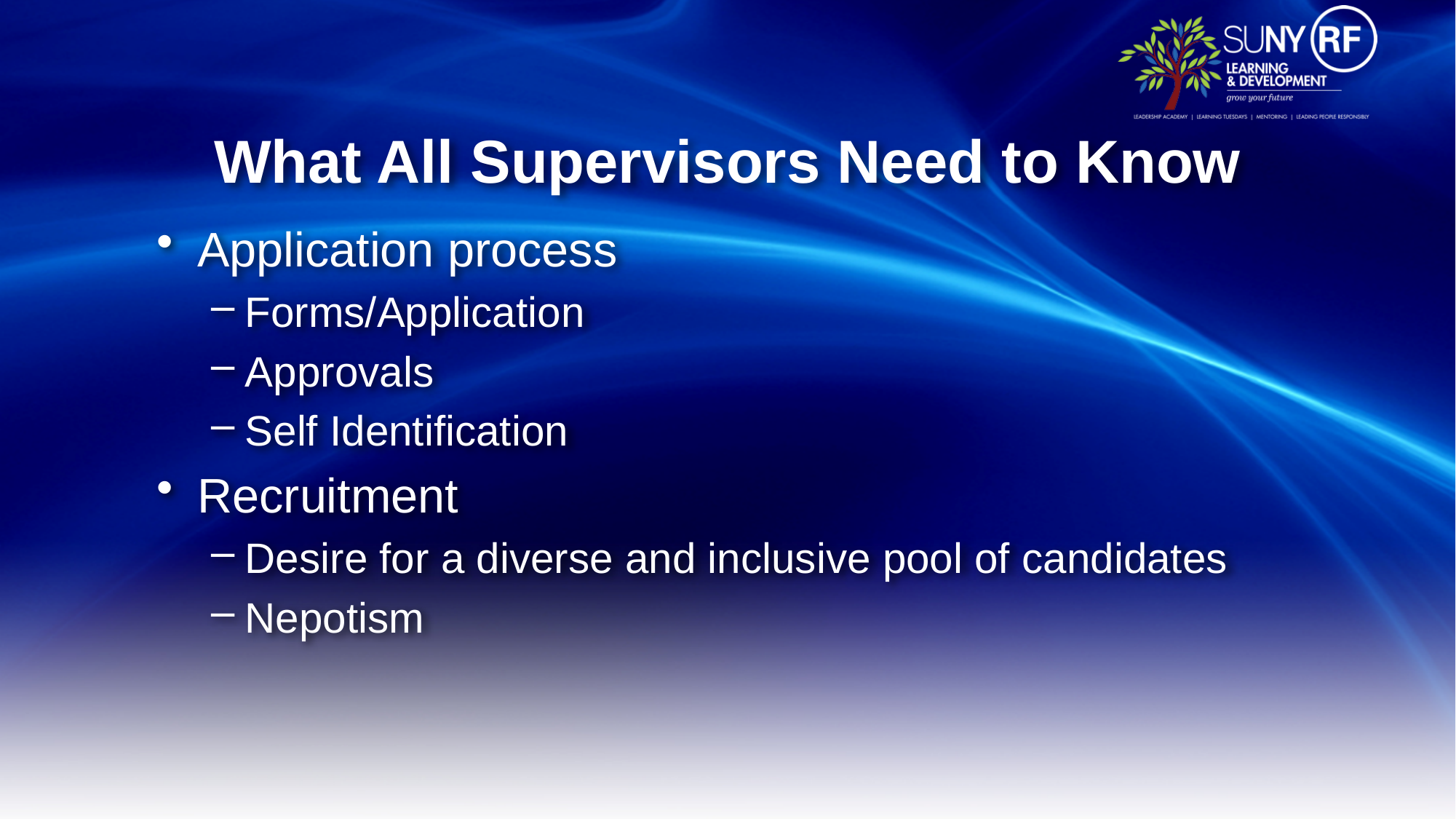

# What All Supervisors Need to Know
Application process
Forms/Application
Approvals
Self Identification
Recruitment
Desire for a diverse and inclusive pool of candidates
Nepotism